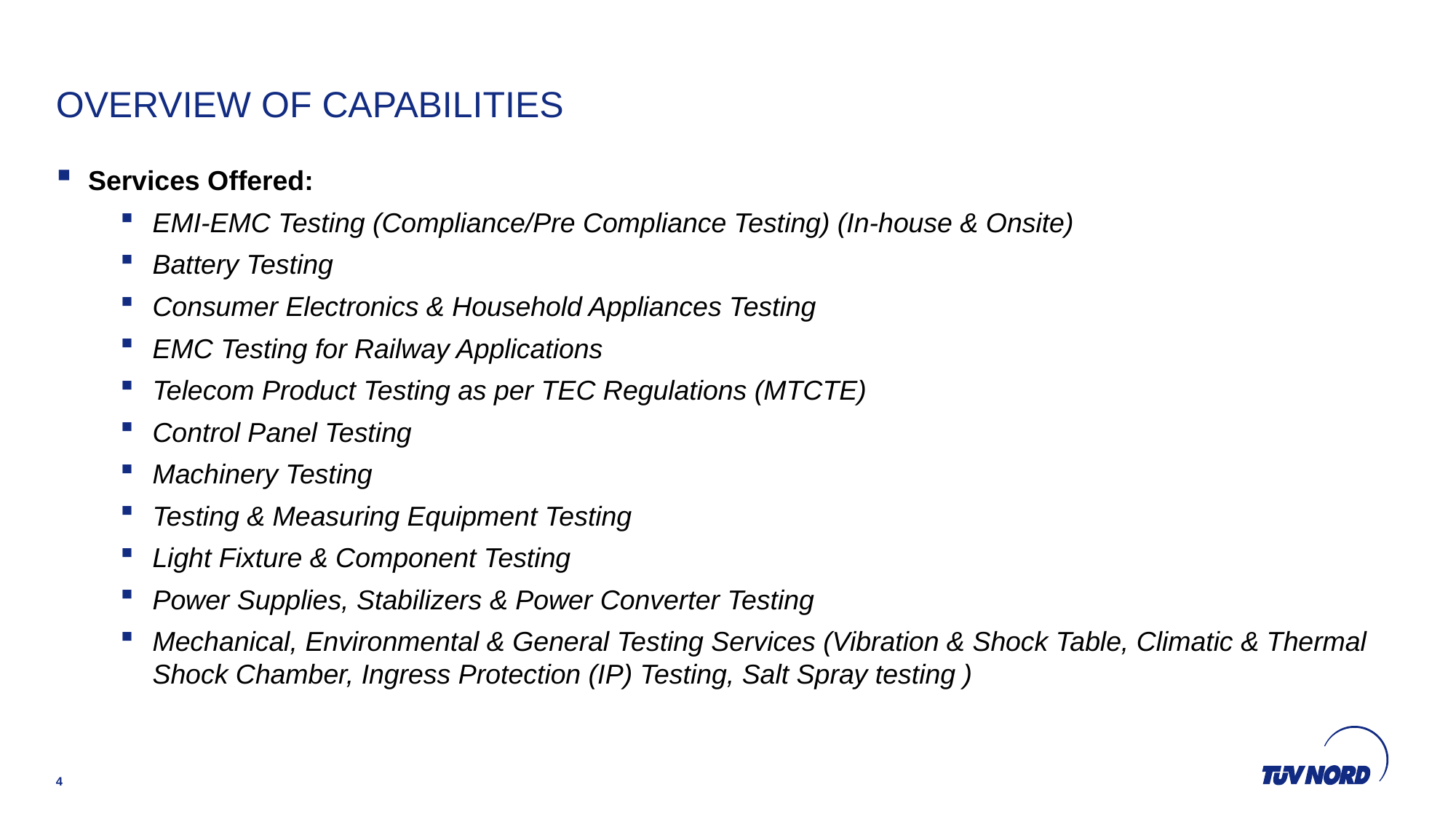

# Overview of capabilities
Services Offered:
EMI-EMC Testing (Compliance/Pre Compliance Testing) (In-house & Onsite)
Battery Testing
Consumer Electronics & Household Appliances Testing
EMC Testing for Railway Applications
Telecom Product Testing as per TEC Regulations (MTCTE)
Control Panel Testing
Machinery Testing
Testing & Measuring Equipment Testing
Light Fixture & Component Testing
Power Supplies, Stabilizers & Power Converter Testing
Mechanical, Environmental & General Testing Services (Vibration & Shock Table, Climatic & Thermal Shock Chamber, Ingress Protection (IP) Testing, Salt Spray testing )

4